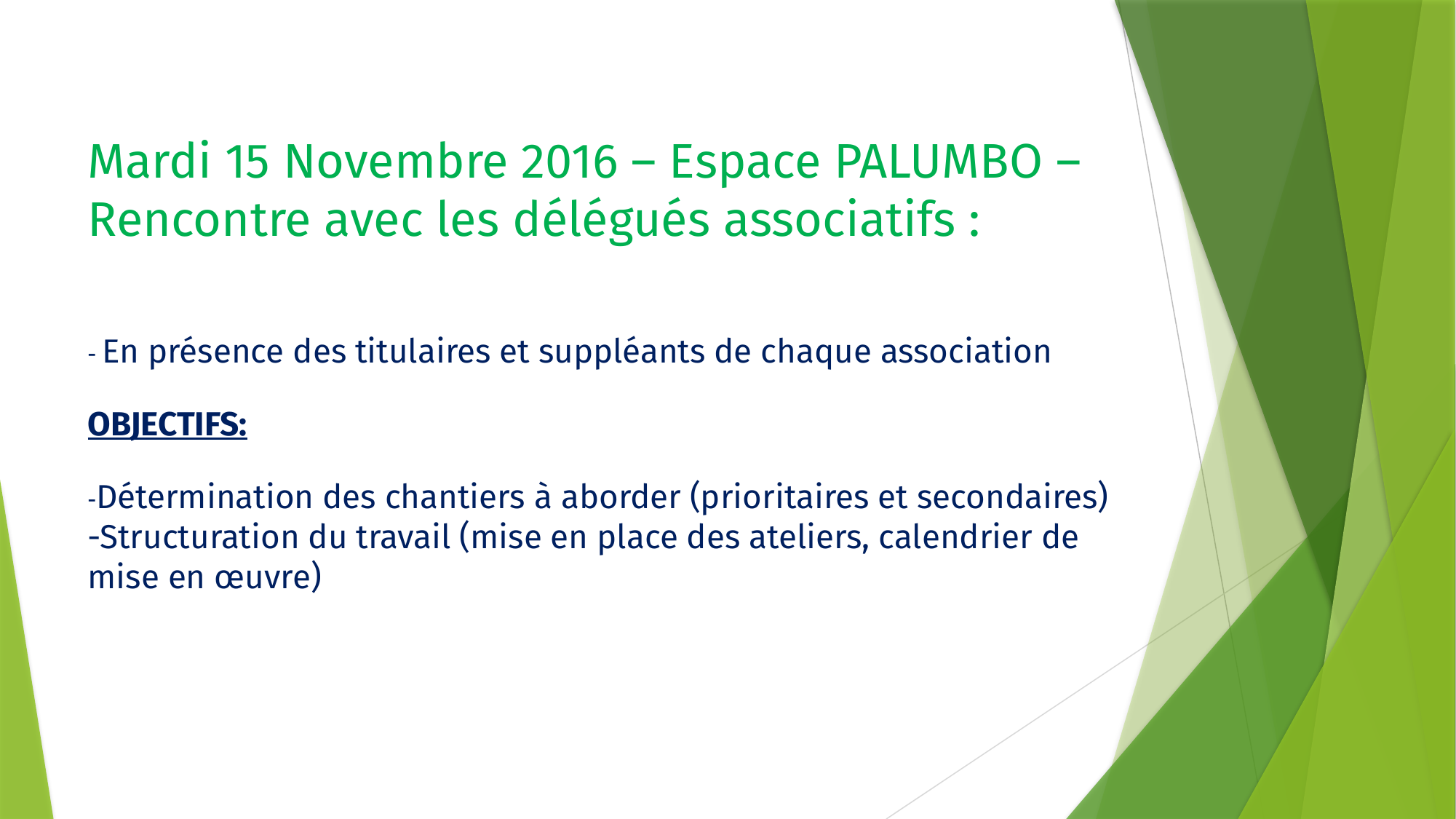

Mardi 15 Novembre 2016 – Espace PALUMBO – Rencontre avec les délégués associatifs :
- En présence des titulaires et suppléants de chaque association
OBJECTIFS:
-Détermination des chantiers à aborder (prioritaires et secondaires)
-Structuration du travail (mise en place des ateliers, calendrier de mise en œuvre)